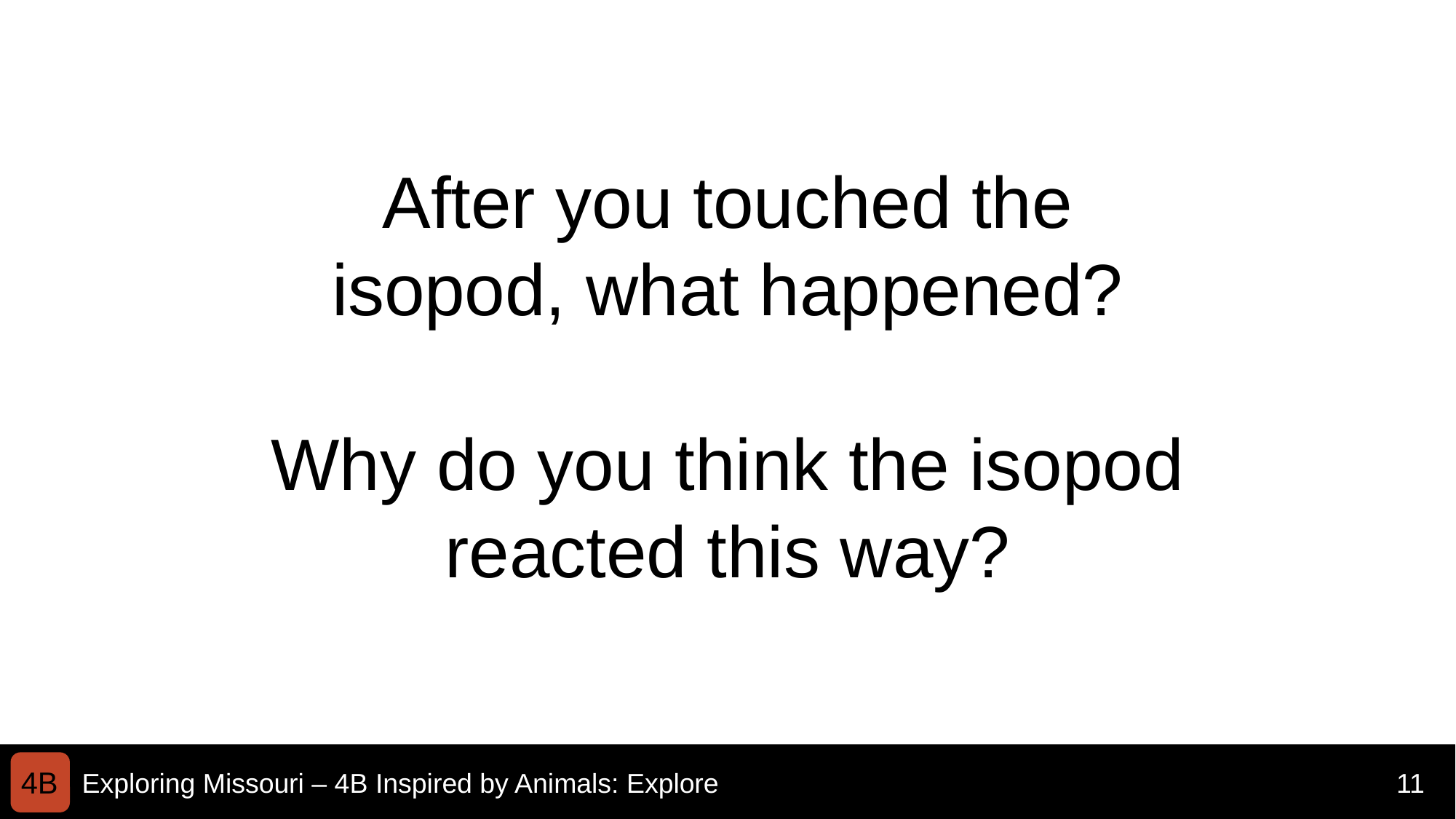

After you touched the isopod, what happened?

Why do you think the isopod reacted this way?

4B
Exploring Missouri – 4B Inspired by Animals: Explore
11